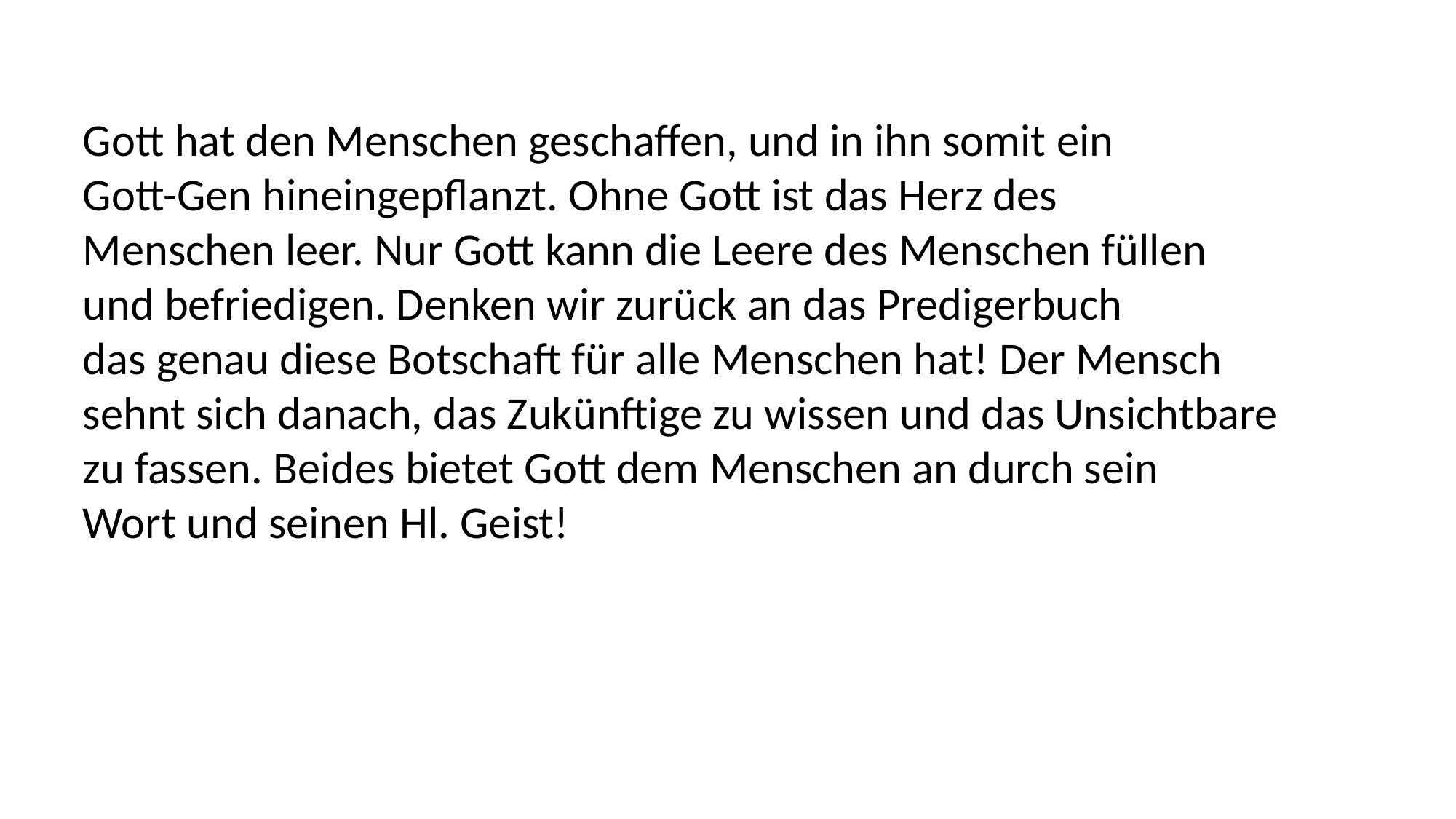

Gott hat den Menschen geschaffen, und in ihn somit ein
Gott-Gen hineingepflanzt. Ohne Gott ist das Herz des
Menschen leer. Nur Gott kann die Leere des Menschen füllen
und befriedigen. Denken wir zurück an das Predigerbuch
das genau diese Botschaft für alle Menschen hat! Der Mensch
sehnt sich danach, das Zukünftige zu wissen und das Unsichtbare
zu fassen. Beides bietet Gott dem Menschen an durch sein
Wort und seinen Hl. Geist!